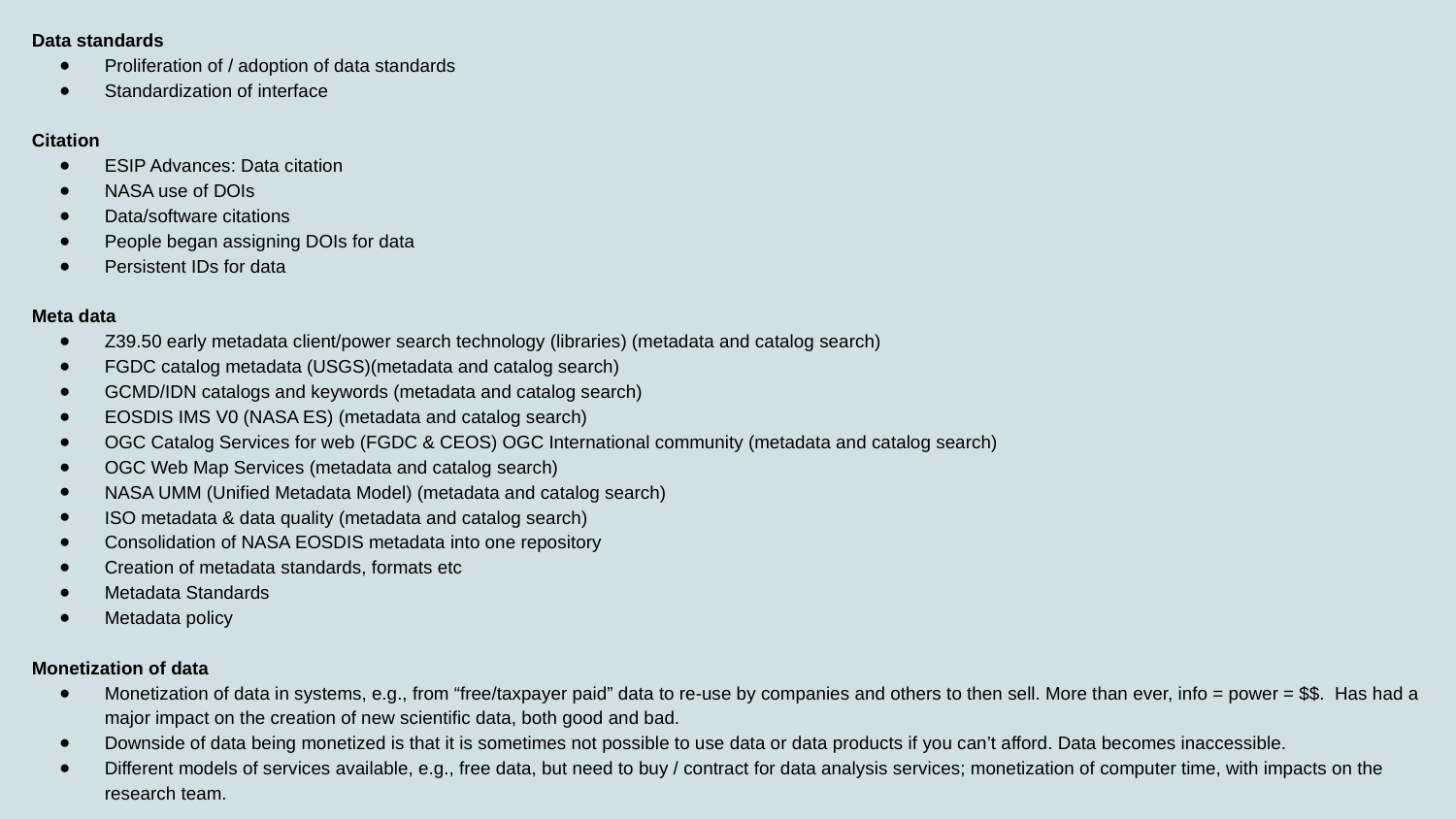

Data standards
Proliferation of / adoption of data standards
Standardization of interface

Citation
ESIP Advances: Data citation
NASA use of DOIs
Data/software citations
People began assigning DOIs for data
Persistent IDs for data

Meta data
Z39.50 early metadata client/power search technology (libraries) (metadata and catalog search)
FGDC catalog metadata (USGS)(metadata and catalog search)
GCMD/IDN catalogs and keywords (metadata and catalog search)
EOSDIS IMS V0 (NASA ES) (metadata and catalog search)
OGC Catalog Services for web (FGDC & CEOS) OGC International community (metadata and catalog search)
OGC Web Map Services (metadata and catalog search)
NASA UMM (Unified Metadata Model) (metadata and catalog search)
ISO metadata & data quality (metadata and catalog search)
Consolidation of NASA EOSDIS metadata into one repository
Creation of metadata standards, formats etc
Metadata Standards
Metadata policy

Monetization of data
Monetization of data in systems, e.g., from “free/taxpayer paid” data to re-use by companies and others to then sell. More than ever, info = power = $$.  Has had a major impact on the creation of new scientific data, both good and bad.
Downside of data being monetized is that it is sometimes not possible to use data or data products if you can’t afford. Data becomes inaccessible.
Different models of services available, e.g., free data, but need to buy / contract for data analysis services; monetization of computer time, with impacts on the research team.